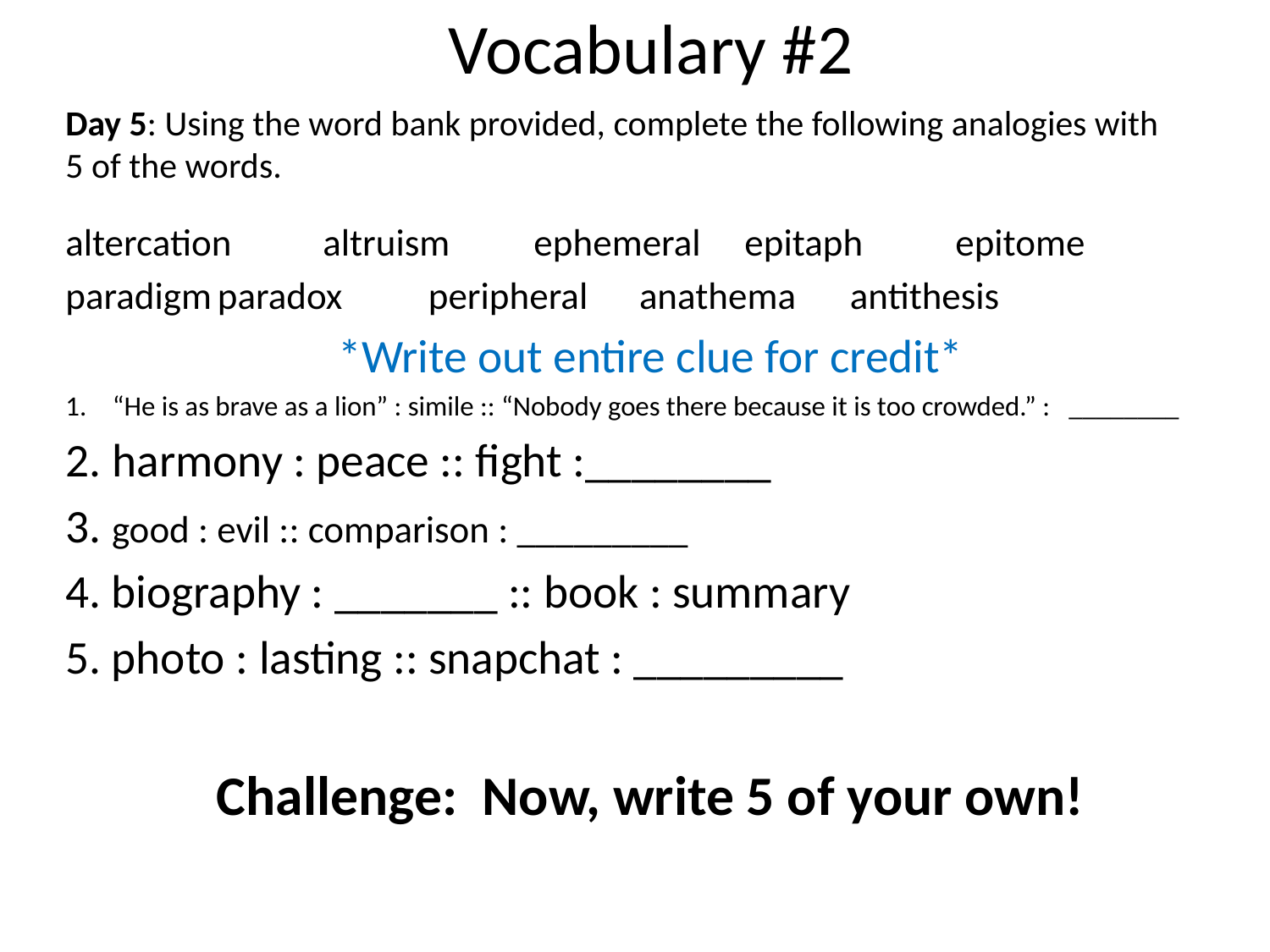

Vocabulary #2
# Day 5: Using the word bank provided, complete the following analogies with 5 of the words.
altercation	altruism	ephemeral	epitaph		epitome
paradigm	paradox		peripheral	anathema	antithesis
*Write out entire clue for credit*
“He is as brave as a lion” : simile :: “Nobody goes there because it is too crowded.” :   ________
harmony : peace :: fight :________
3. good : evil :: comparison : _________
4. biography : _______ :: book : summary
5. photo : lasting :: snapchat : _________

Challenge:  Now, write 5 of your own!